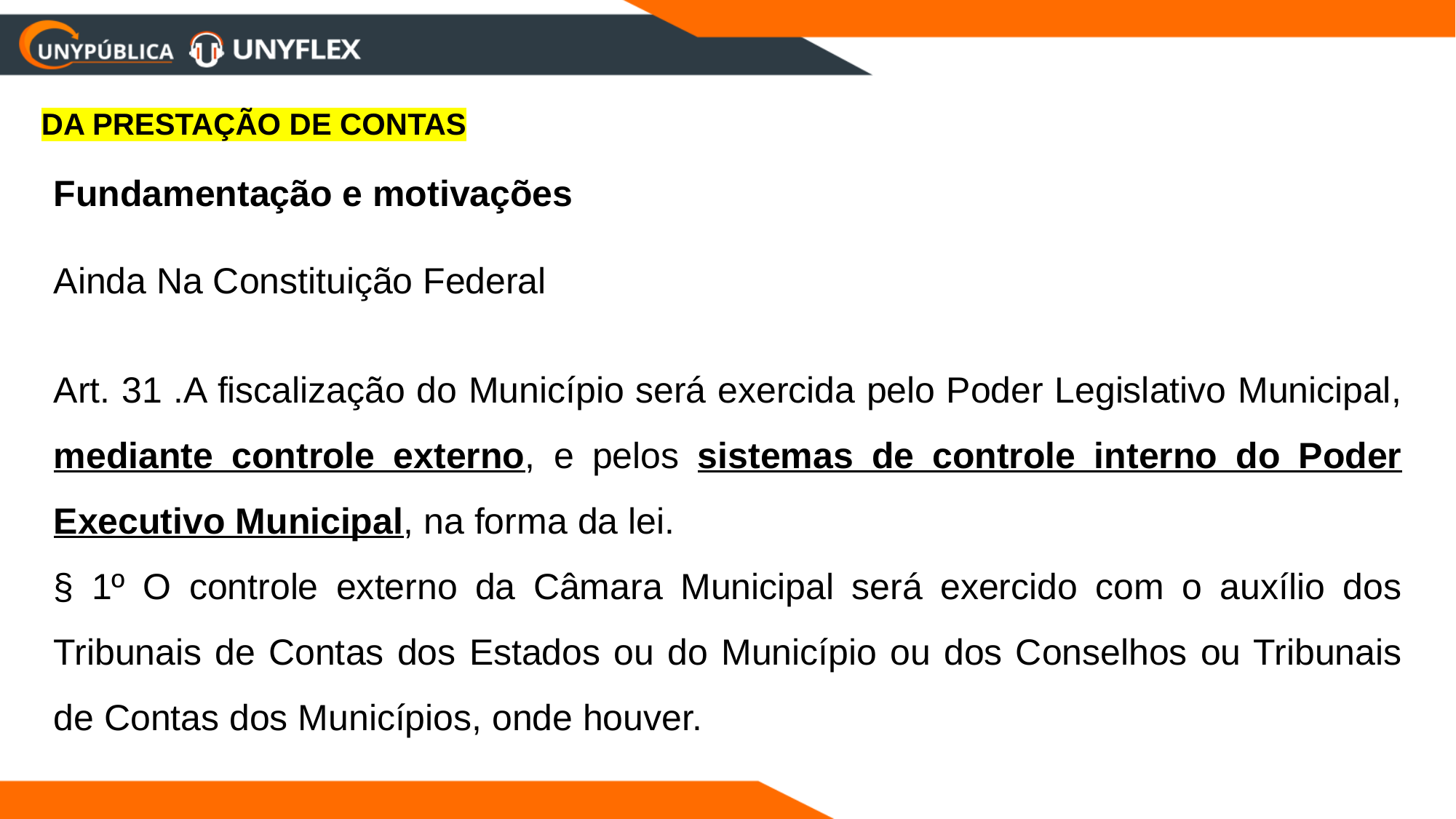

DA PRESTAÇÃO DE CONTAS
Fundamentação e motivações

Ainda Na Constituição Federal

Art. 31 .A fiscalização do Município será exercida pelo Poder Legislativo Municipal, mediante controle externo, e pelos sistemas de controle interno do Poder Executivo Municipal, na forma da lei.
§ 1º O controle externo da Câmara Municipal será exercido com o auxílio dos Tribunais de Contas dos Estados ou do Município ou dos Conselhos ou Tribunais de Contas dos Municípios, onde houver.